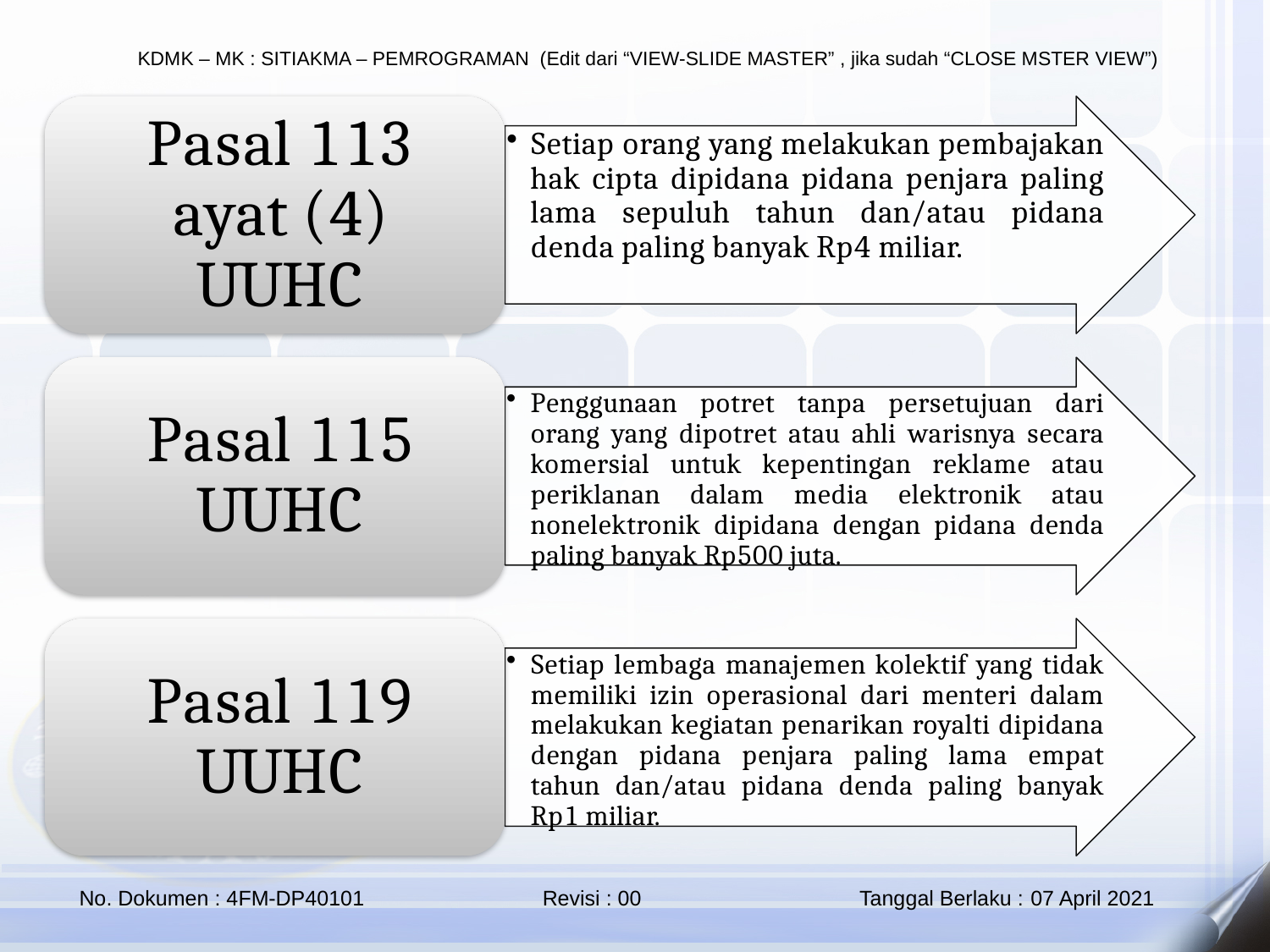

Setiap orang yang melakukan pembajakan hak cipta dipidana pidana penjara paling lama sepuluh tahun dan/atau pidana denda paling banyak Rp4 miliar.
Pasal 113 ayat (4) UUHC
Penggunaan potret tanpa persetujuan dari orang yang dipotret atau ahli warisnya secara komersial untuk kepentingan reklame atau periklanan dalam media elektronik atau nonelektronik dipidana dengan pidana denda paling banyak Rp500 juta.
Pasal 115 UUHC
Setiap lembaga manajemen kolektif yang tidak memiliki izin operasional dari menteri dalam melakukan kegiatan penarikan royalti dipidana dengan pidana penjara paling lama empat tahun dan/atau pidana denda paling banyak Rp1 miliar.
Pasal 119 UUHC